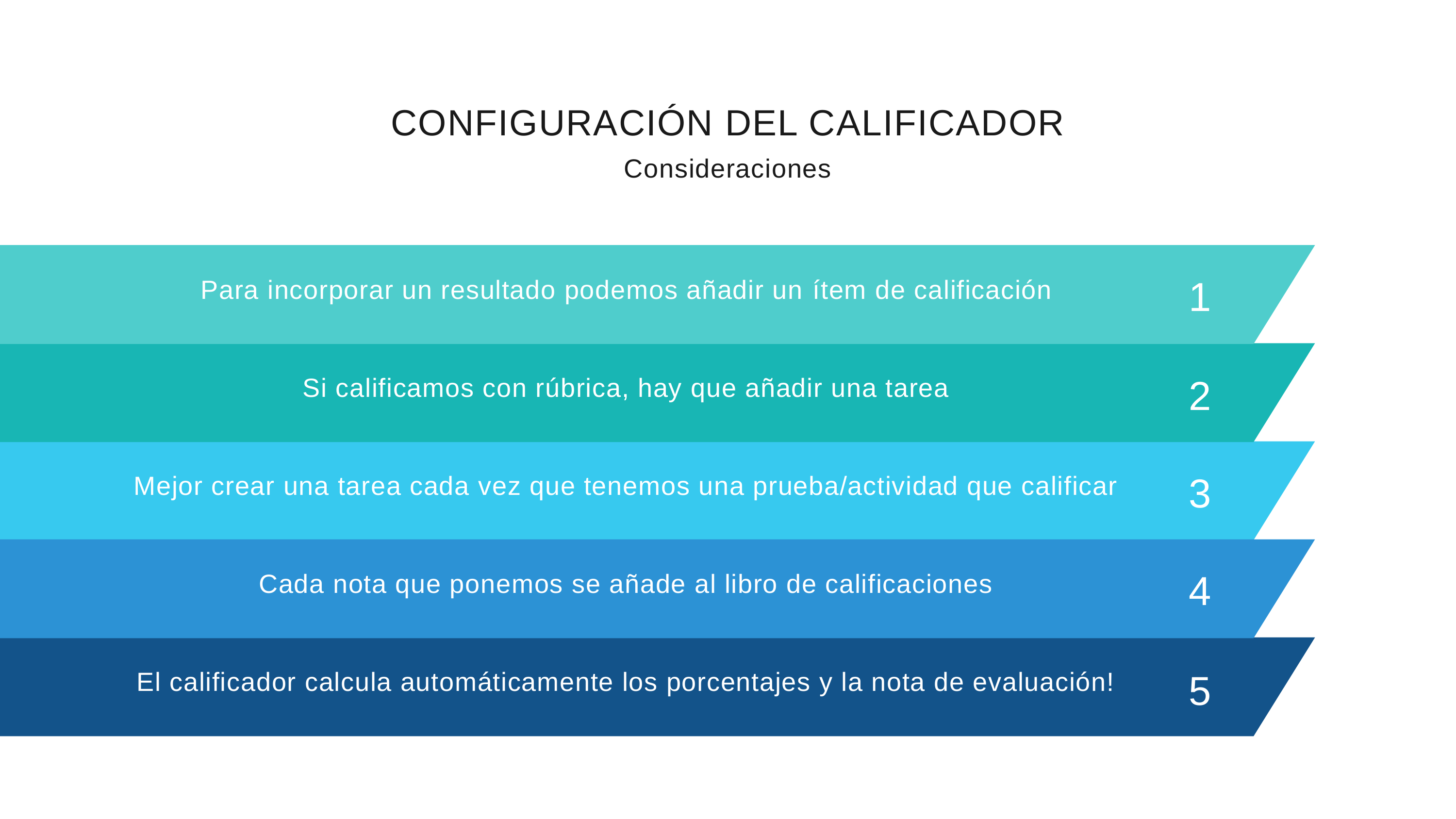

CONFIGURACIÓN DEL CALIFICADOR
Consideraciones

Para incorporar un resultado podemos añadir un ítem de calificación
1

Si calificamos con rúbrica, hay que añadir una tarea
2

Mejor crear una tarea cada vez que tenemos una prueba/actividad que calificar
3

Cada nota que ponemos se añade al libro de calificaciones
4

El calificador calcula automáticamente los porcentajes y la nota de evaluación!
5